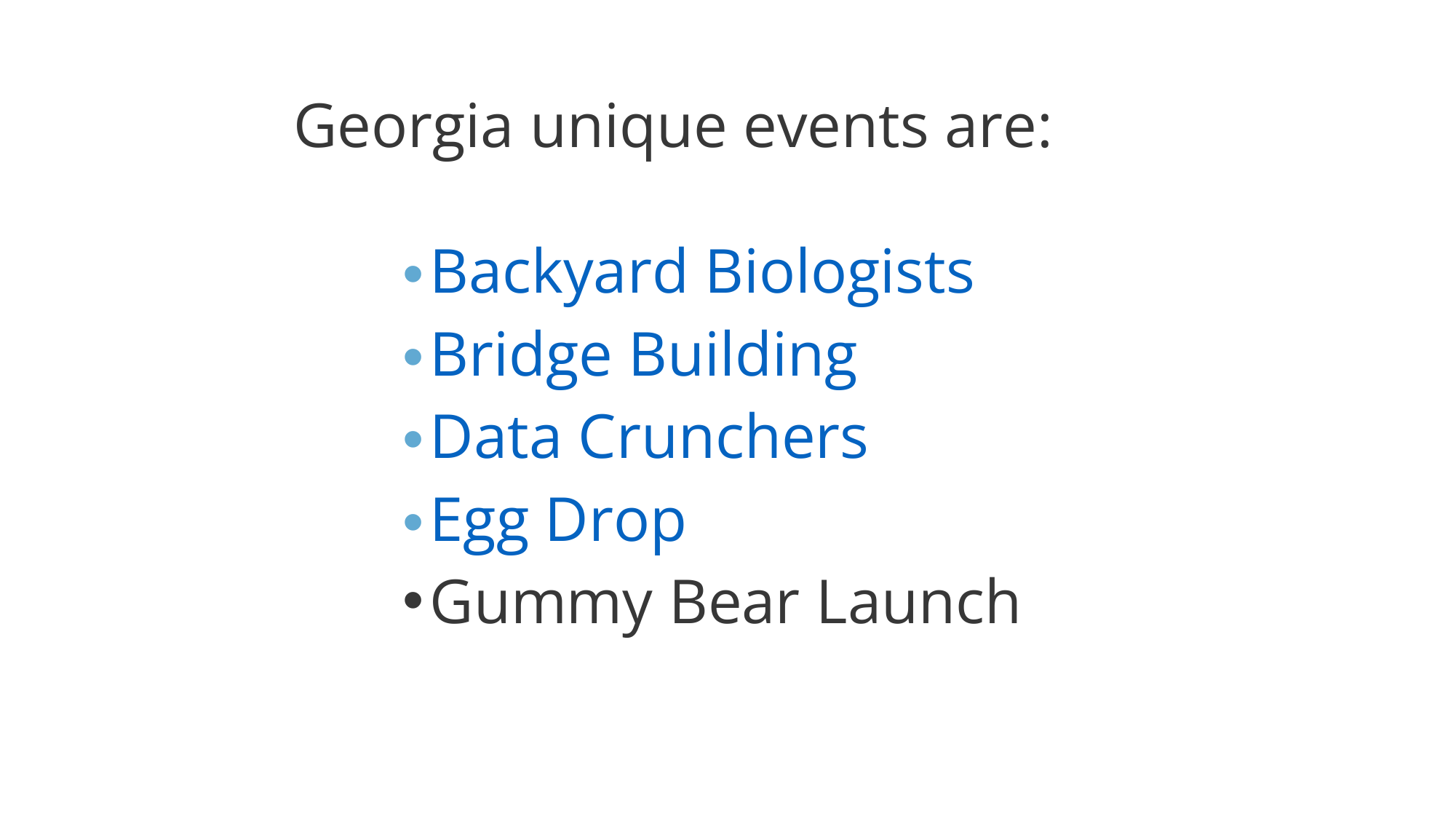

Georgia unique events are:

Backyard Biologists
Bridge Building
Data Crunchers
Egg Drop
Gummy Bear Launch